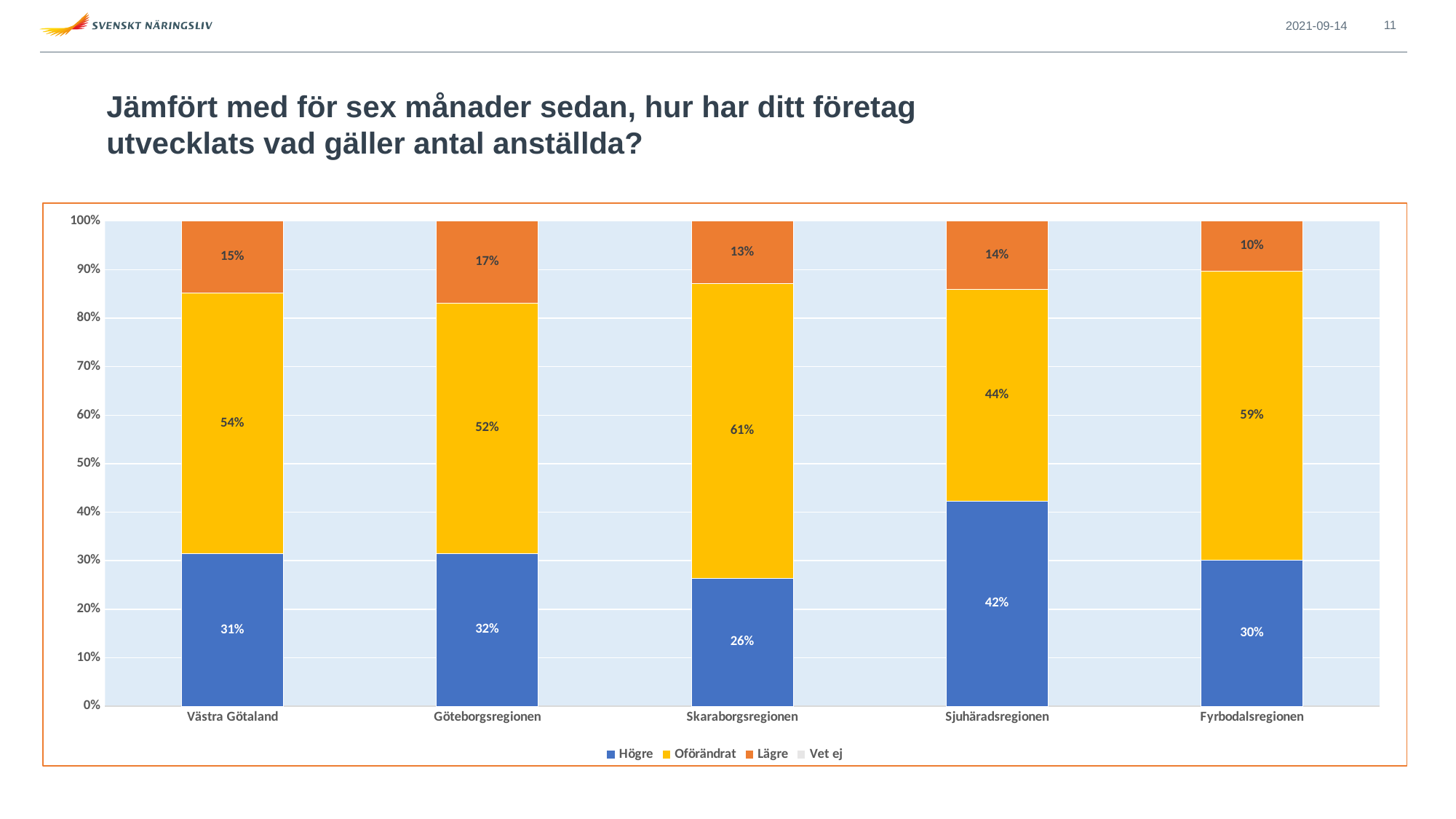

2021-09-14
11
# Jämfört med för sex månader sedan, hur har ditt företag utvecklats vad gäller antal anställda?

### Chart

| Category | Högre | Oförändrat | Lägre | Vet ej |
|---|---|---|---|---|
| Västra Götaland | 0.31432973805855163 | 0.5377503852080123 | 0.14791987673343607 | 0.0 |
| Göteborgsregionen | 0.3151862464183381 | 0.5157593123209169 | 0.16905444126074498 | 0.0 |
| Skaraborgsregionen | 0.2642857142857143 | 0.6071428571428571 | 0.12857142857142856 | 0.0 |
| Sjuhäradsregionen | 0.4225352112676056 | 0.43661971830985913 | 0.14084507042253522 | 0.0 |
| Fyrbodalsregionen | 0.3017241379310345 | 0.5948275862068966 | 0.10344827586206896 | 0.0 |